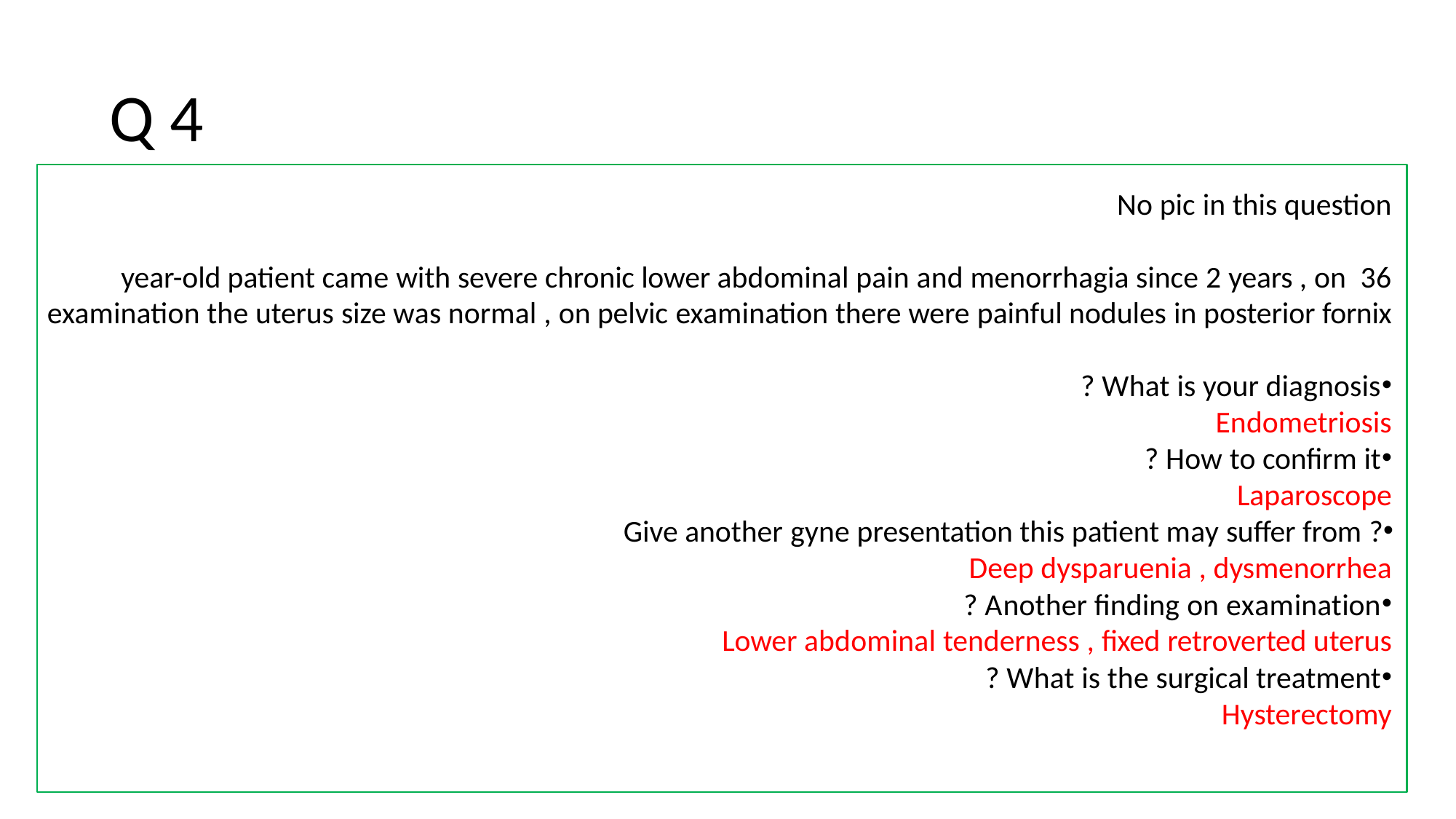

# Q 4

No pic in this question

36 year-old patient came with severe chronic lower abdominal pain and menorrhagia since 2 years , on  examination the uterus size was normal , on pelvic examination there were painful nodules in posterior fornix

What is your diagnosis ?
Endometriosis
How to confirm it ?
Laparoscope
Give another gyne presentation this patient may suffer from ?  Deep dysparuenia , dysmenorrhea
Another finding on examination ?
Lower abdominal tenderness , fixed retroverted uterus
What is the surgical treatment ?
Hysterectomy